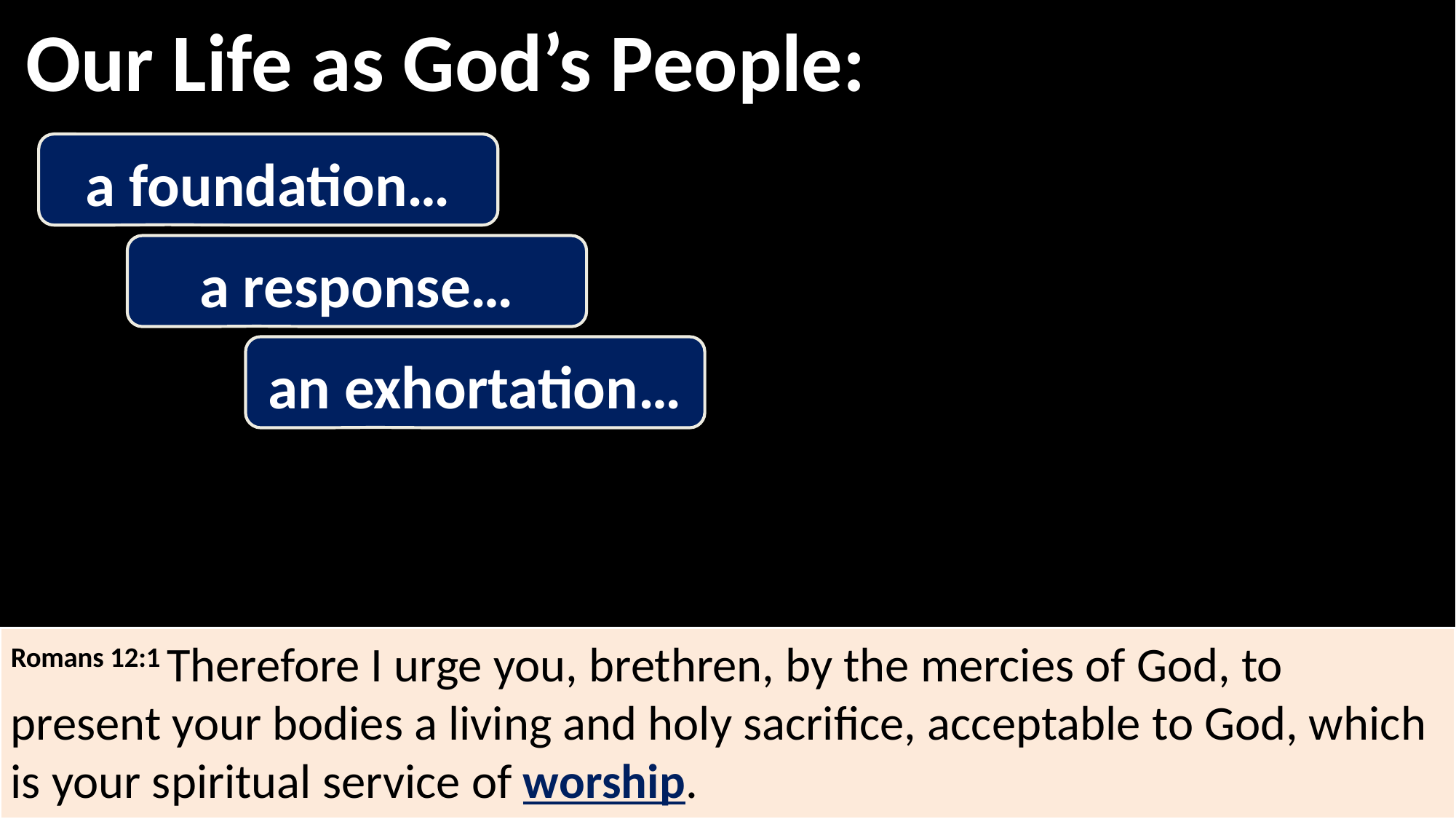

Our Life as God’s People:
a foundation…
a response…
an exhortation…
Romans 12:1 Therefore I urge you, brethren, by the mercies of God, to  present your bodies a living and holy sacrifice, acceptable to God, which is your spiritual service of worship.